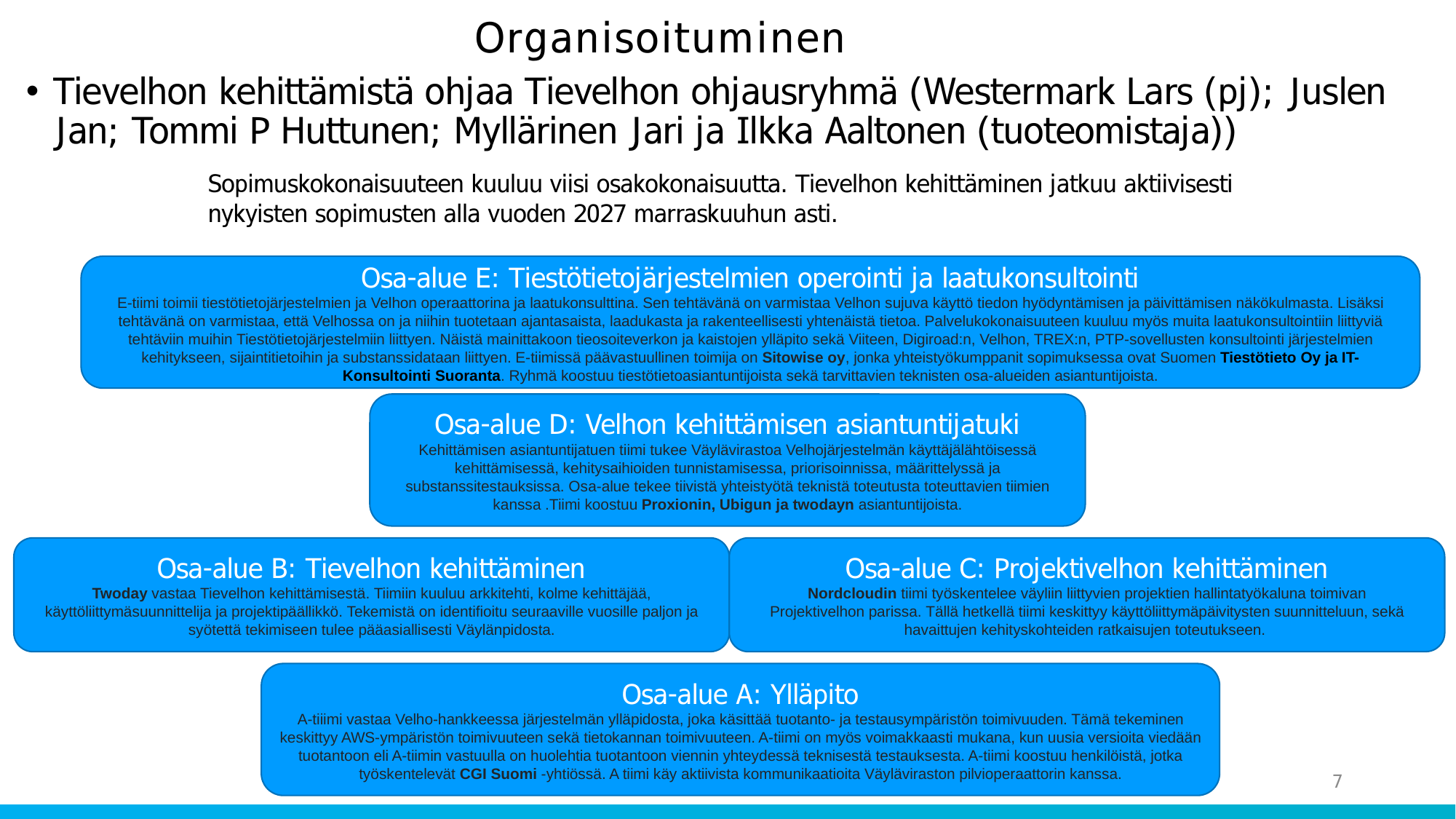

# Organisoituminen
Tievelhon kehittämistä ohjaa Tievelhon ohjausryhmä (Westermark Lars (pj); Juslen Jan; Tommi P Huttunen; Myllärinen Jari ja Ilkka Aaltonen (tuoteomistaja))
Sopimuskokonaisuuteen kuuluu viisi osakokonaisuutta. Tievelhon kehittäminen jatkuu aktiivisesti
nykyisten sopimusten alla vuoden 2027 marraskuuhun asti.

Osa-alue E: Tiestötietojärjestelmien operointi ja laatukonsultointi
E-tiimi toimii tiestötietojärjestelmien ja Velhon operaattorina ja laatukonsulttina. Sen tehtävänä on varmistaa Velhon sujuva käyttö tiedon hyödyntämisen ja päivittämisen näkökulmasta. Lisäksi tehtävänä on varmistaa, että Velhossa on ja niihin tuotetaan ajantasaista, laadukasta ja rakenteellisesti yhtenäistä tietoa. Palvelukokonaisuuteen kuuluu myös muita laatukonsultointiin liittyviä tehtäviin muihin Tiestötietojärjestelmiin liittyen. Näistä mainittakoon tieosoiteverkon ja kaistojen ylläpito sekä Viiteen, Digiroad:n, Velhon, TREX:n, PTP-sovellusten konsultointi järjestelmien kehitykseen, sijaintitietoihin ja substanssidataan liittyen. E-tiimissä päävastuullinen toimija on Sitowise oy, jonka yhteistyökumppanit sopimuksessa ovat Suomen Tiestötieto Oy ja IT-Konsultointi Suoranta. Ryhmä koostuu tiestötietoasiantuntijoista sekä tarvittavien teknisten osa-alueiden asiantuntijoista.
Osa-alue D: Velhon kehittämisen asiantuntijatuki
Kehittämisen asiantuntijatuen tiimi tukee Väylävirastoa Velhojärjestelmän käyttäjälähtöisessä kehittämisessä, kehitysaihioiden tunnistamisessa, priorisoinnissa, määrittelyssä ja substanssitestauksissa. Osa-alue tekee tiivistä yhteistyötä teknistä toteutusta toteuttavien tiimien kanssa .Tiimi koostuu Proxionin, Ubigun ja twodayn asiantuntijoista.
Osa-alue C: Projektivelhon kehittäminen
Nordcloudin tiimi työskentelee väyliin liittyvien projektien hallintatyökaluna toimivan Projektivelhon parissa. Tällä hetkellä tiimi keskittyy käyttöliittymäpäivitysten suunnitteluun, sekä havaittujen kehityskohteiden ratkaisujen toteutukseen.
Osa-alue B: Tievelhon kehittäminen
Twoday vastaa Tievelhon kehittämisestä. Tiimiin kuuluu arkkitehti, kolme kehittäjää, käyttöliittymäsuunnittelija ja projektipäällikkö. Tekemistä on identifioitu seuraaville vuosille paljon ja syötettä tekimiseen tulee pääasiallisesti Väylänpidosta.
Osa-alue A: Ylläpito
A-tiiimi vastaa Velho-hankkeessa järjestelmän ylläpidosta, joka käsittää tuotanto- ja testausympäristön toimivuuden. Tämä tekeminen keskittyy AWS-ympäristön toimivuuteen sekä tietokannan toimivuuteen. A-tiimi on myös voimakkaasti mukana, kun uusia versioita viedään tuotantoon eli A-tiimin vastuulla on huolehtia tuotantoon viennin yhteydessä teknisestä testauksesta. A-tiimi koostuu henkilöistä, jotka työskentelevät CGI Suomi -yhtiössä. A tiimi käy aktiivista kommunikaatioita Väyläviraston pilvioperaattorin kanssa.
7